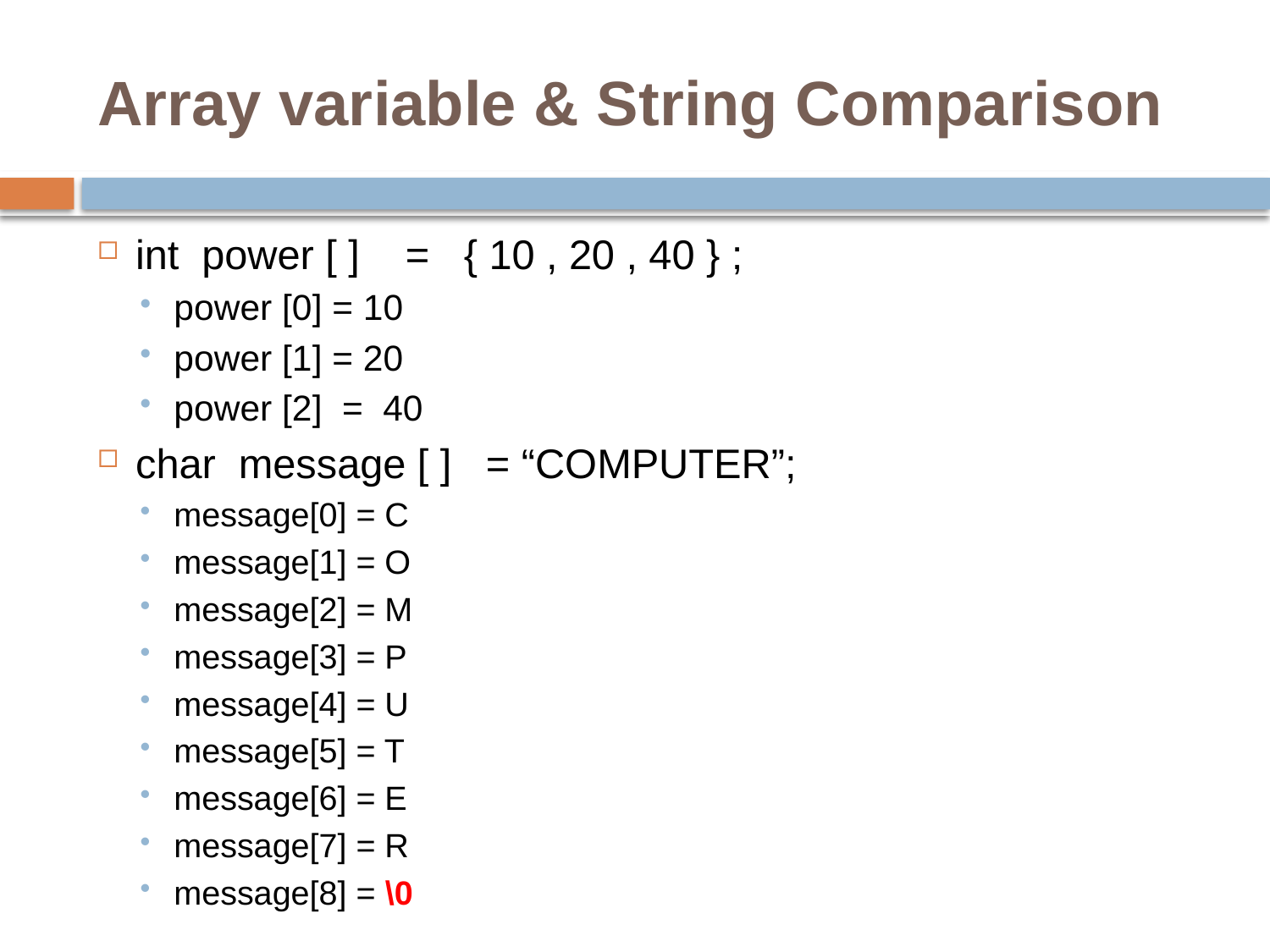

# Array variable & String Comparison
int  power [ ]    =   { 10 , 20 , 40 } ;
power [0] = 10
power [1] = 20
power [2]  =  40
char  message [ ]   = “COMPUTER”;
message[0] = C
message[1] = O
message[2] = M
message[3] = P
message[4] = U
message[5] = T
message[6] = E
message[7] = R
message[8] = \0